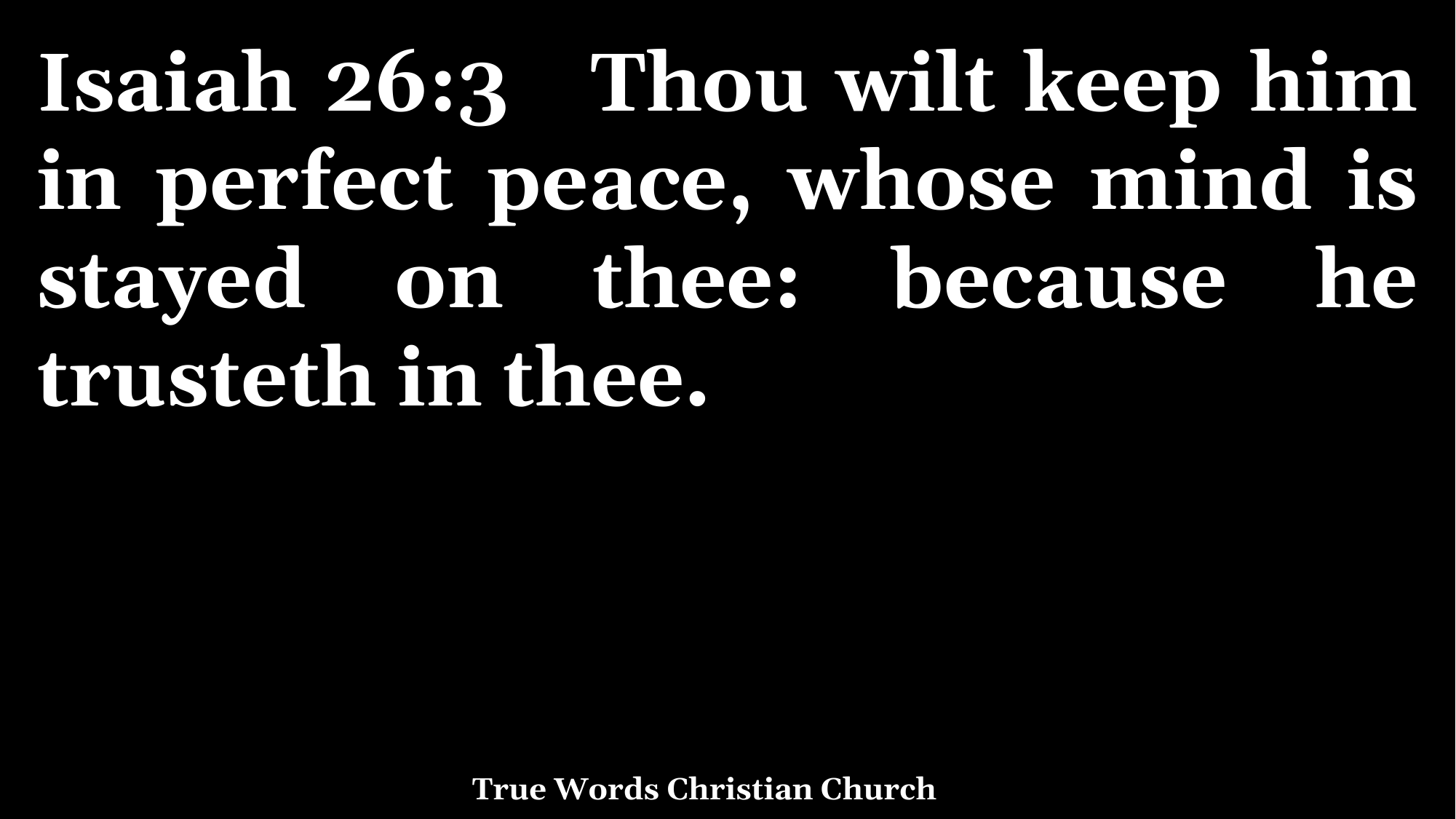

Isaiah 26:3   Thou wilt keep him in perfect peace, whose mind is stayed on thee: because he trusteth in thee.
True Words Christian Church